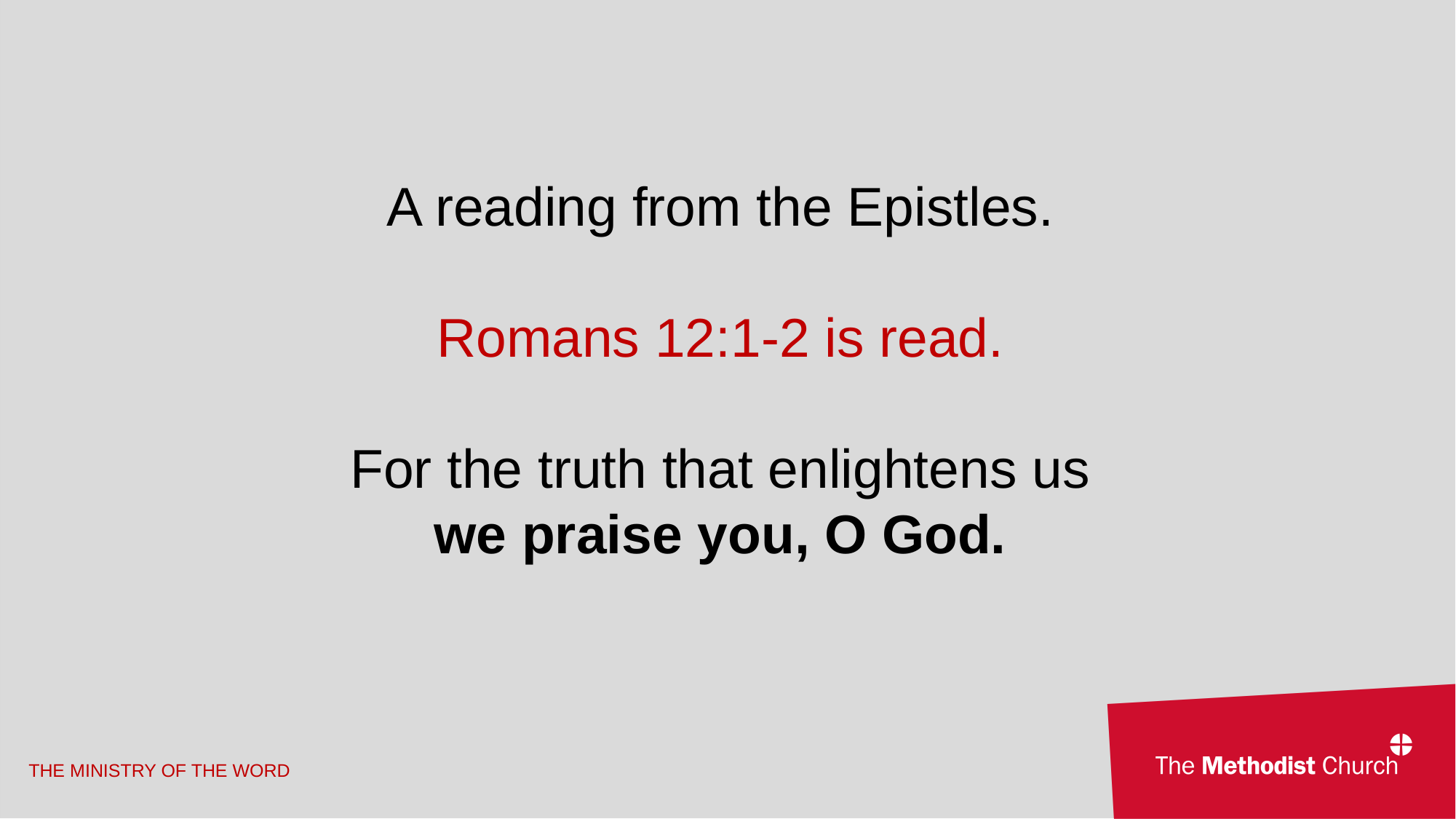

A reading from the Epistles.

Romans 12:1-2 is read.

For the truth that enlightens us
we praise you, O God.